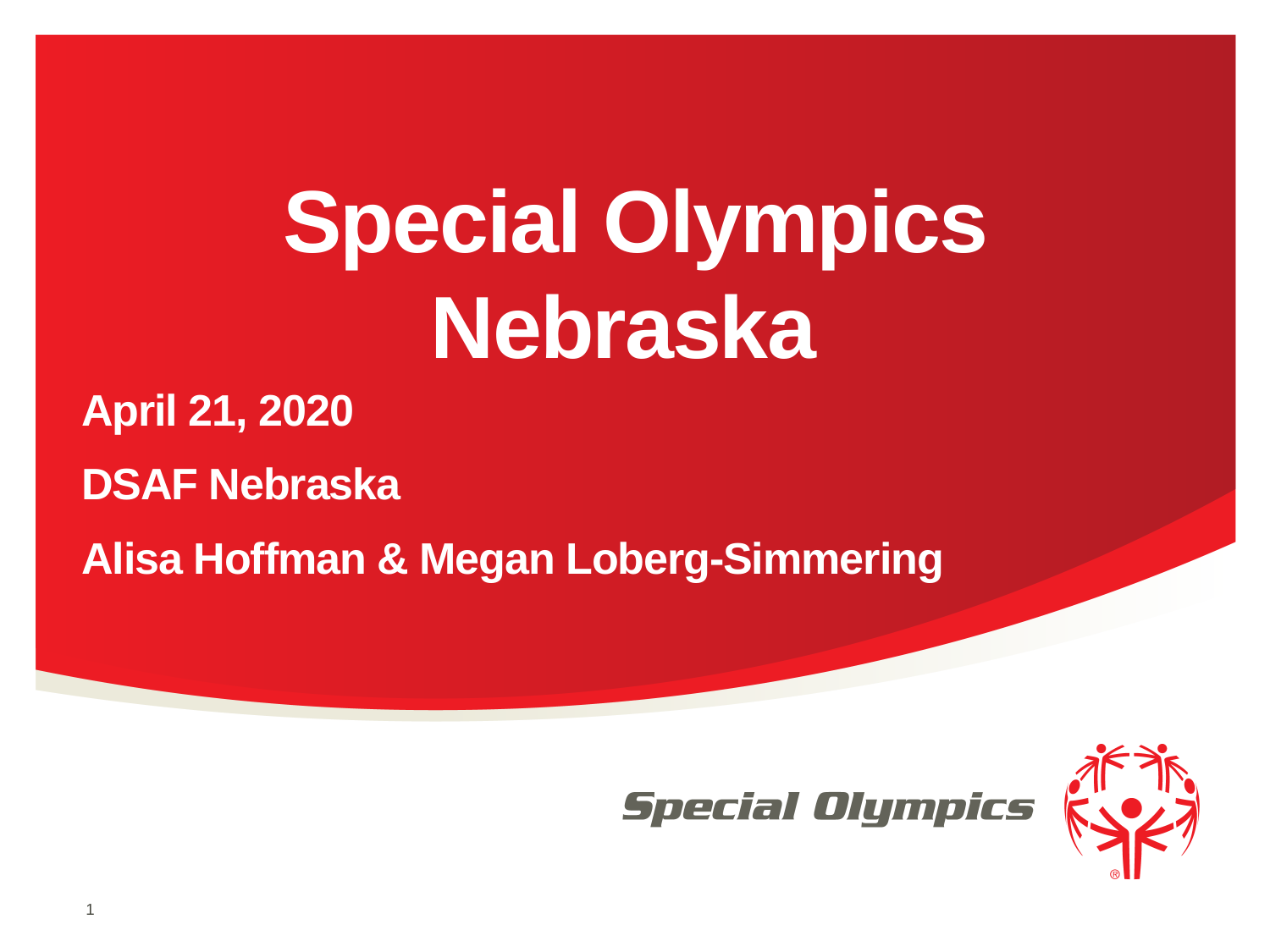

# Special Olympics Nebraska
April 21, 2020
DSAF Nebraska
Alisa Hoffman & Megan Loberg-Simmering
1